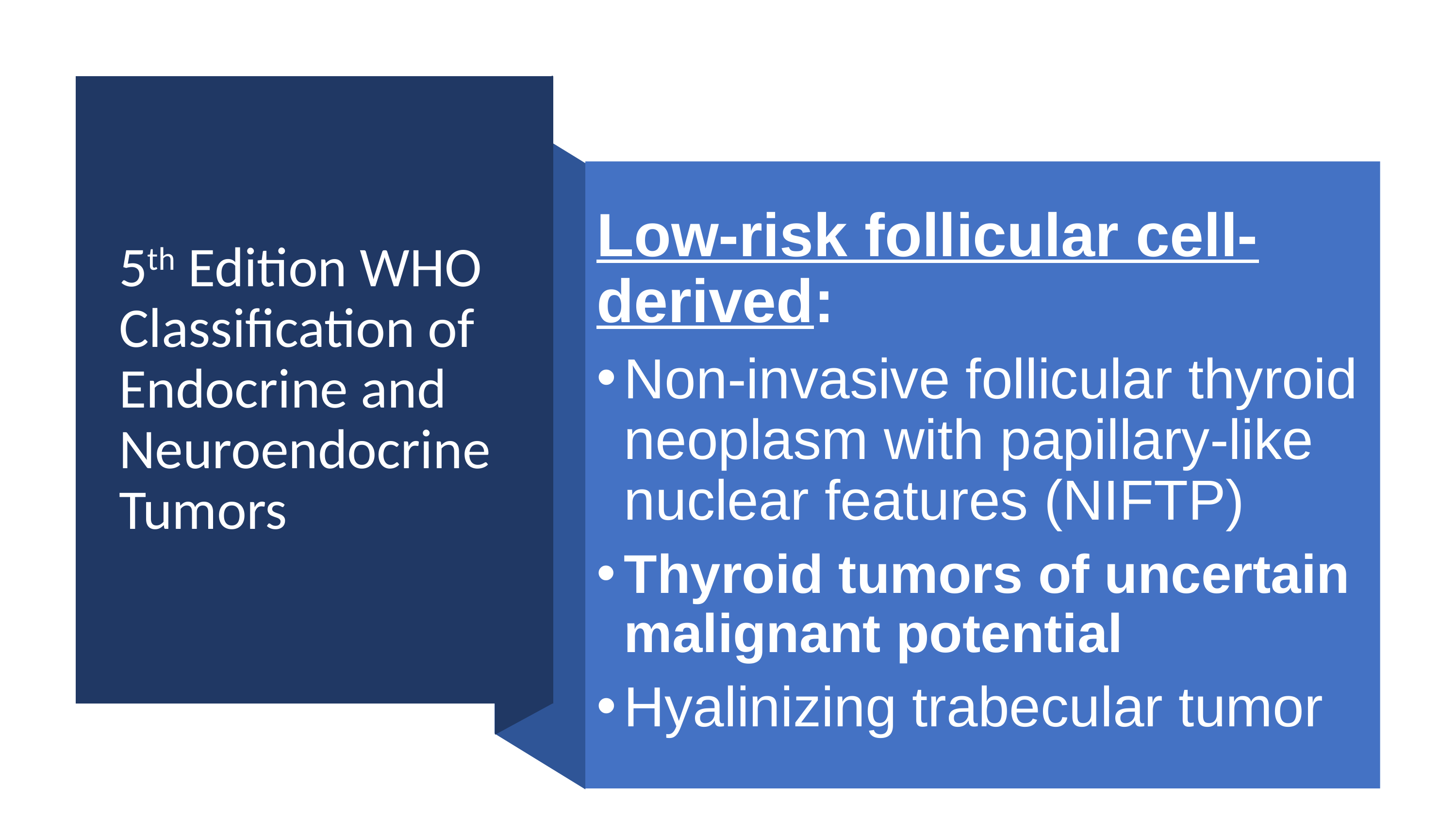

# 5th Edition WHO Classification of Endocrine and Neuroendocrine Tumors

Low-risk follicular cell-derived:
Non-invasive follicular thyroid neoplasm with papillary-like nuclear features (NIFTP)
Thyroid tumors of uncertain malignant potential
Hyalinizing trabecular tumor